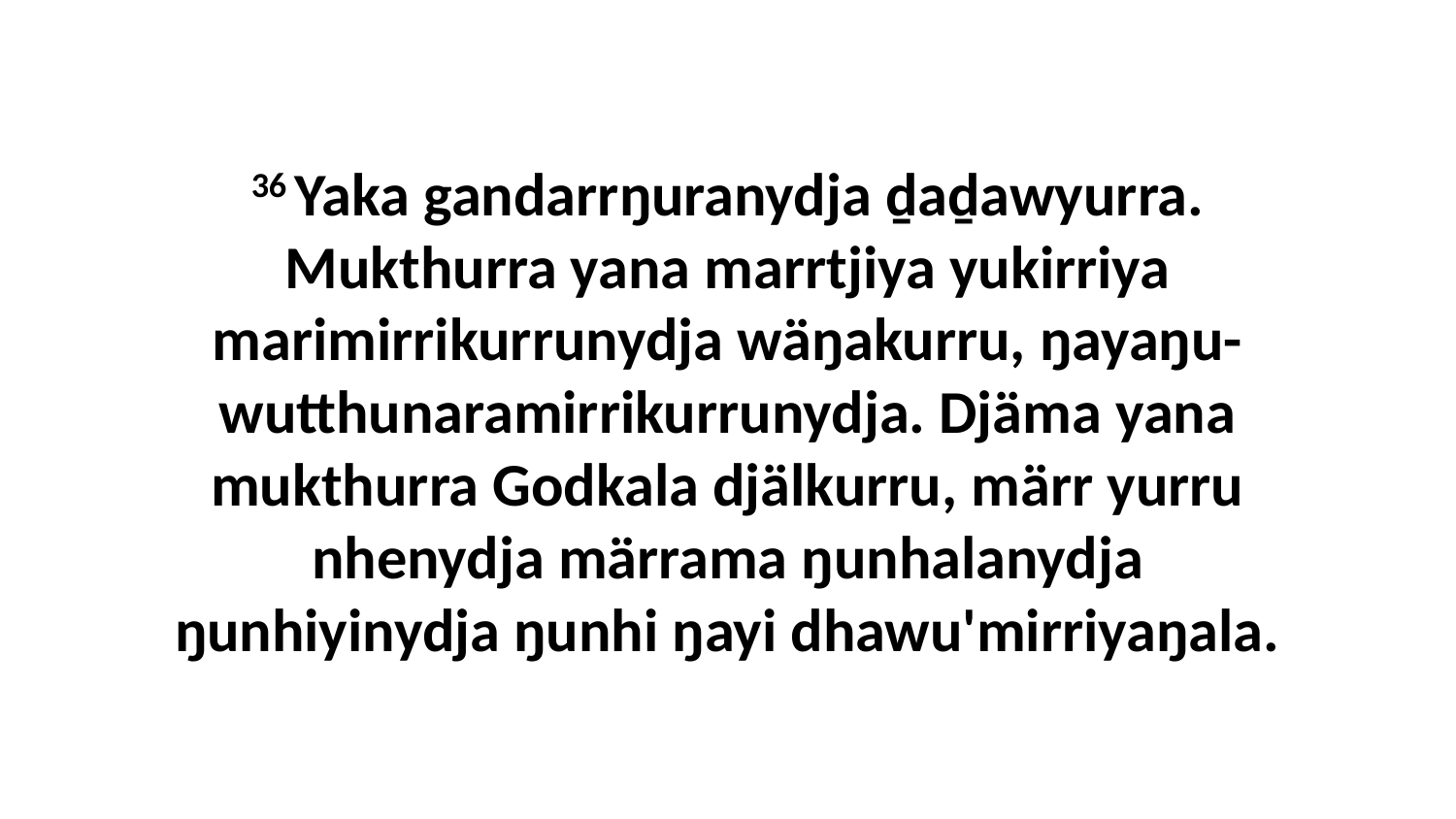

36 Yaka gandarrŋuranydja ḏaḏawyurra. Mukthurra yana marrtjiya yukirriya marimirrikurrunydja wäŋakurru, ŋayaŋu-wutthunaramirrikurrunydja. Djäma yana mukthurra Godkala djälkurru, märr yurru nhenydja märrama ŋunhalanydja ŋunhiyinydja ŋunhi ŋayi dhawu'mirriyaŋala.